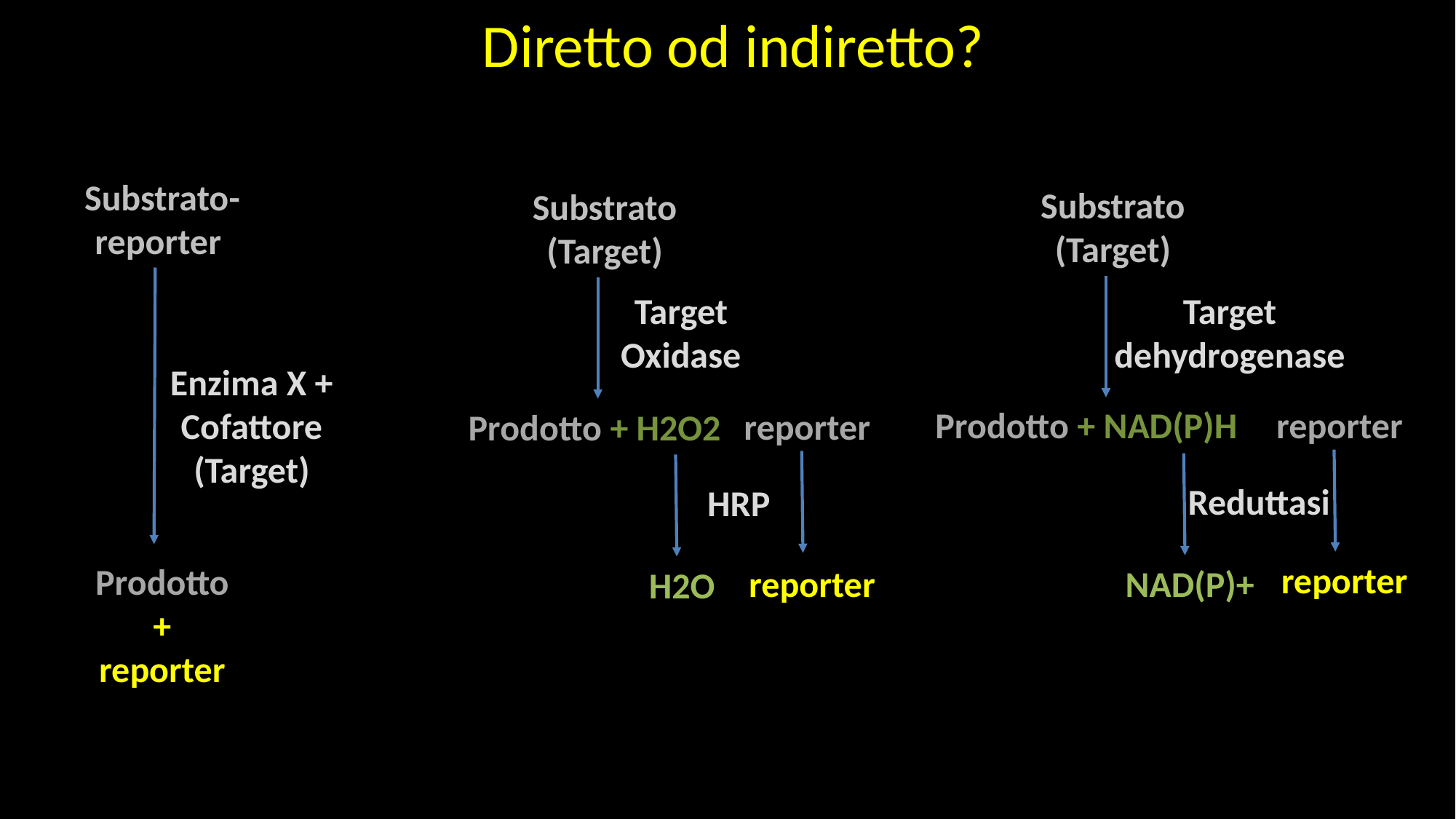

# Diretto od indiretto?
Substrato-reporter
Substrato
(Target)
Substrato
(Target)
Target Oxidase

Target dehydrogenase

Enzima X +
Cofattore
(Target)
reporter​
Prodotto + NAD(P)H
reporter​
Prodotto + H2O2
Reduttasi
HRP
reporter​
Prodotto
+
reporter
reporter​
NAD(P)+
H2O